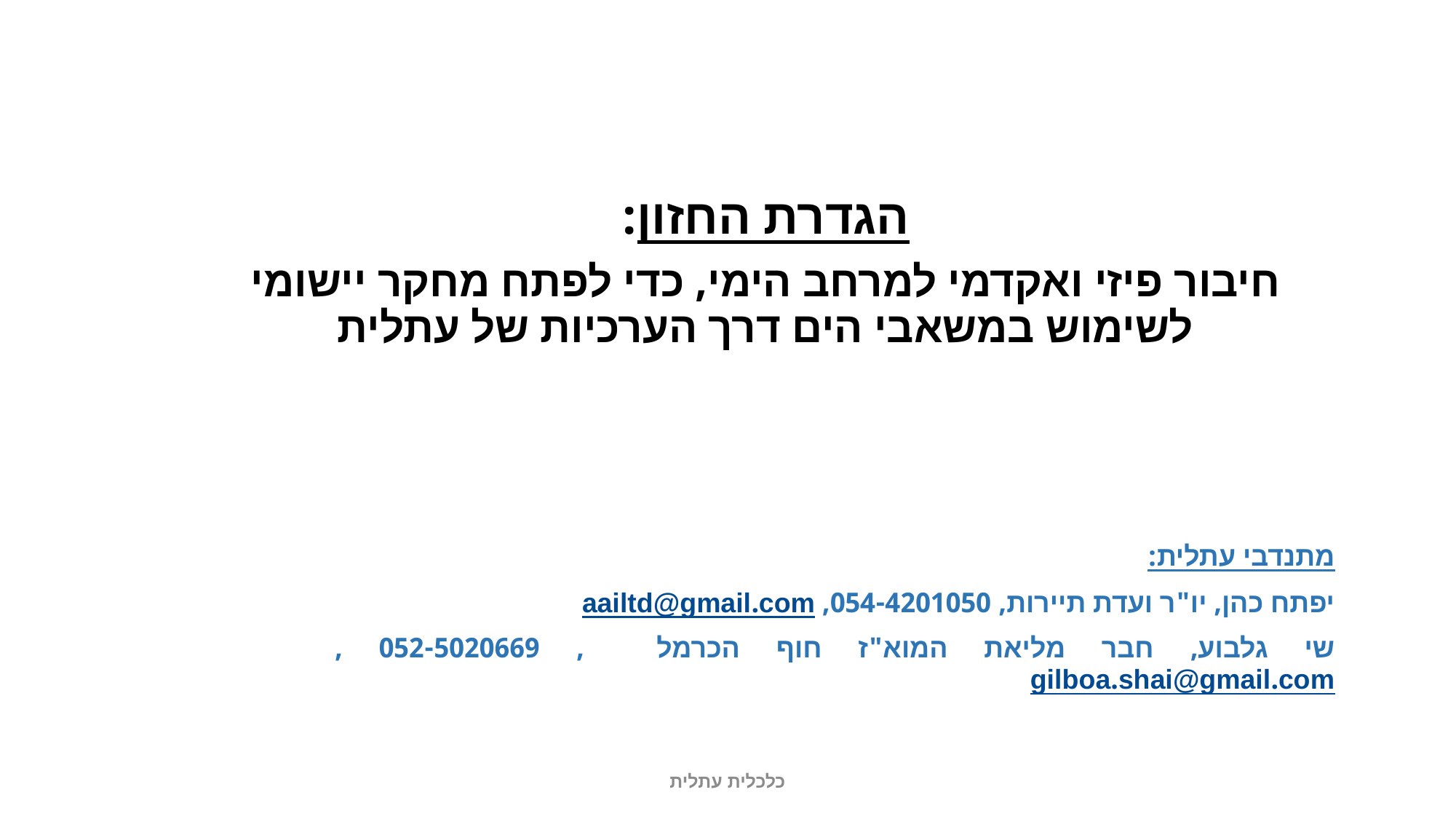

הגדרת החזון:
חיבור פיזי ואקדמי למרחב הימי, כדי לפתח מחקר יישומי לשימוש במשאבי הים דרך הערכיות של עתלית

מתנדבי עתלית:
יפתח כהן, יו"ר ועדת תיירות, 054-4201050, aailtd@gmail.com
שי גלבוע, חבר מליאת המוא"ז חוף הכרמל  , 052-5020669 , gilboa.shai@gmail.com

כלכלית עתלית